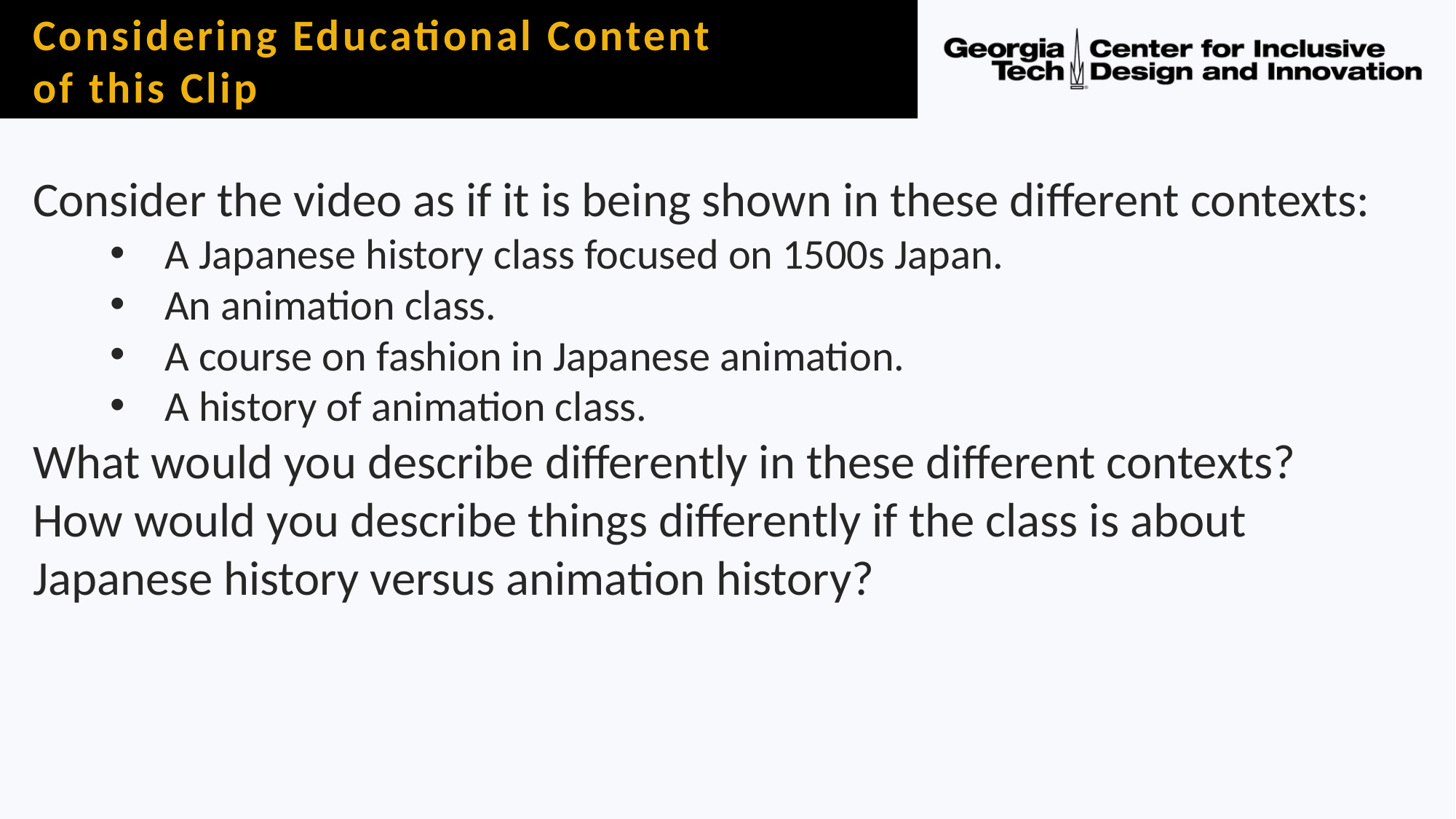

# Considering Educational Content of this Clip
Consider the video as if it is being shown in these different contexts:
A Japanese history class focused on 1500s Japan.
An animation class.
A course on fashion in Japanese animation.
A history of animation class.
What would you describe differently in these different contexts?
How would you describe things differently if the class is about Japanese history versus animation history?